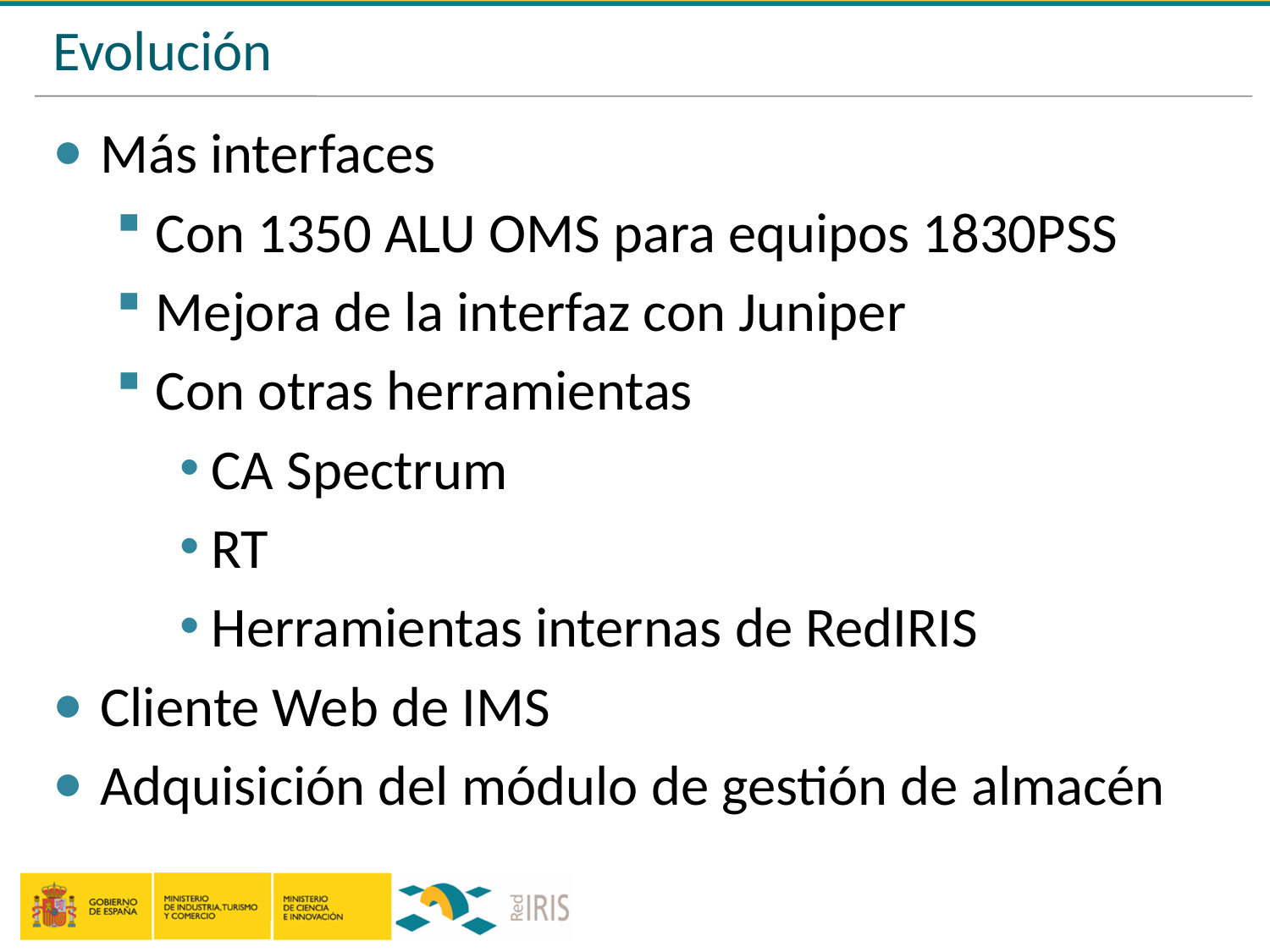

# Evolución
Más interfaces
Con 1350 ALU OMS para equipos 1830PSS
Mejora de la interfaz con Juniper
Con otras herramientas
CA Spectrum
RT
Herramientas internas de RedIRIS
Cliente Web de IMS
Adquisición del módulo de gestión de almacén